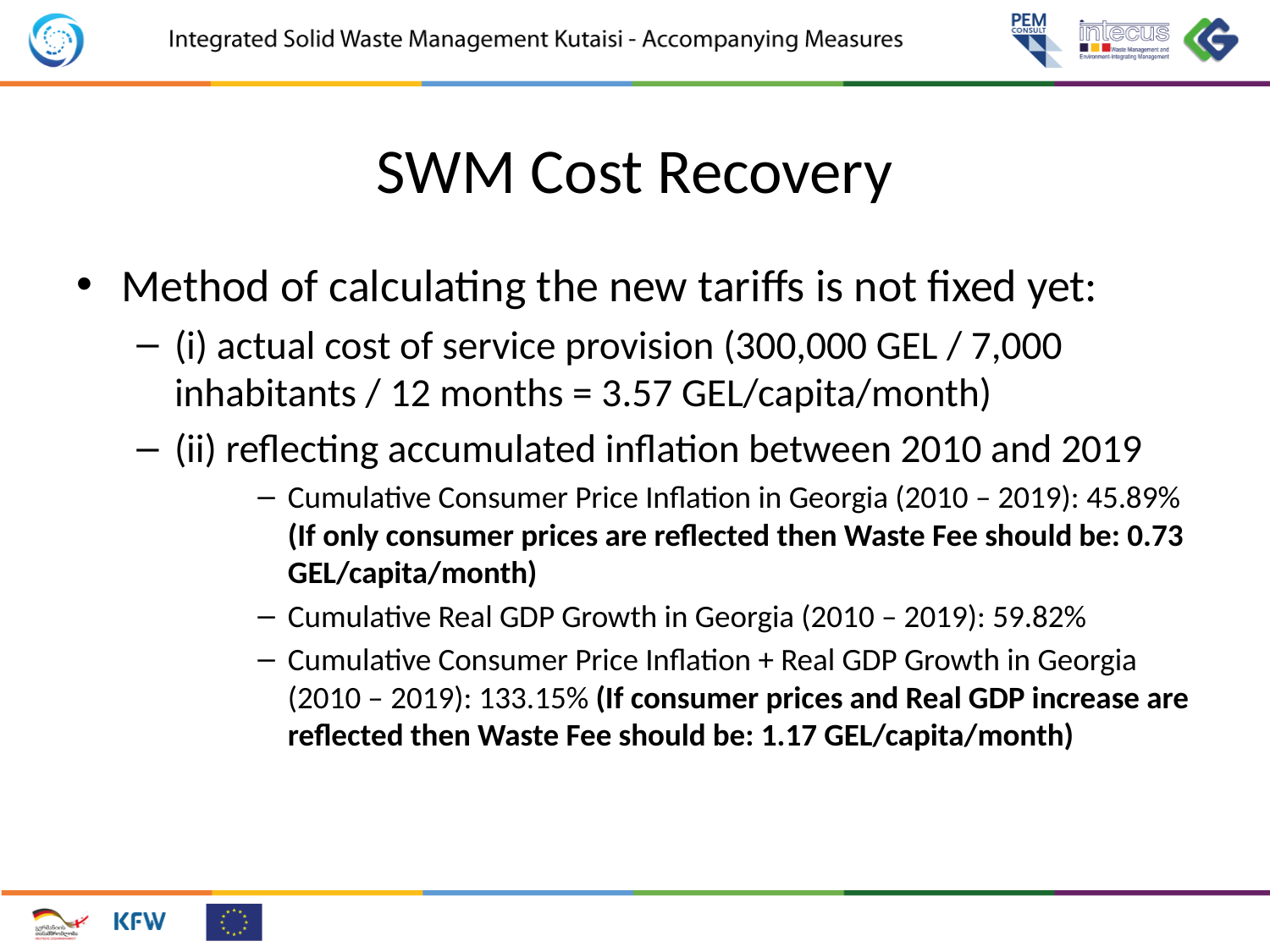

# SWM Cost Recovery
Method of calculating the new tariffs is not fixed yet:
(i) actual cost of service provision (300,000 GEL / 7,000 inhabitants / 12 months = 3.57 GEL/capita/month)
(ii) reflecting accumulated inflation between 2010 and 2019
Cumulative Consumer Price Inflation in Georgia (2010 – 2019): 45.89% (If only consumer prices are reflected then Waste Fee should be: 0.73 GEL/capita/month)
Cumulative Real GDP Growth in Georgia (2010 – 2019): 59.82%
Cumulative Consumer Price Inflation + Real GDP Growth in Georgia (2010 – 2019): 133.15% (If consumer prices and Real GDP increase are reflected then Waste Fee should be: 1.17 GEL/capita/month)